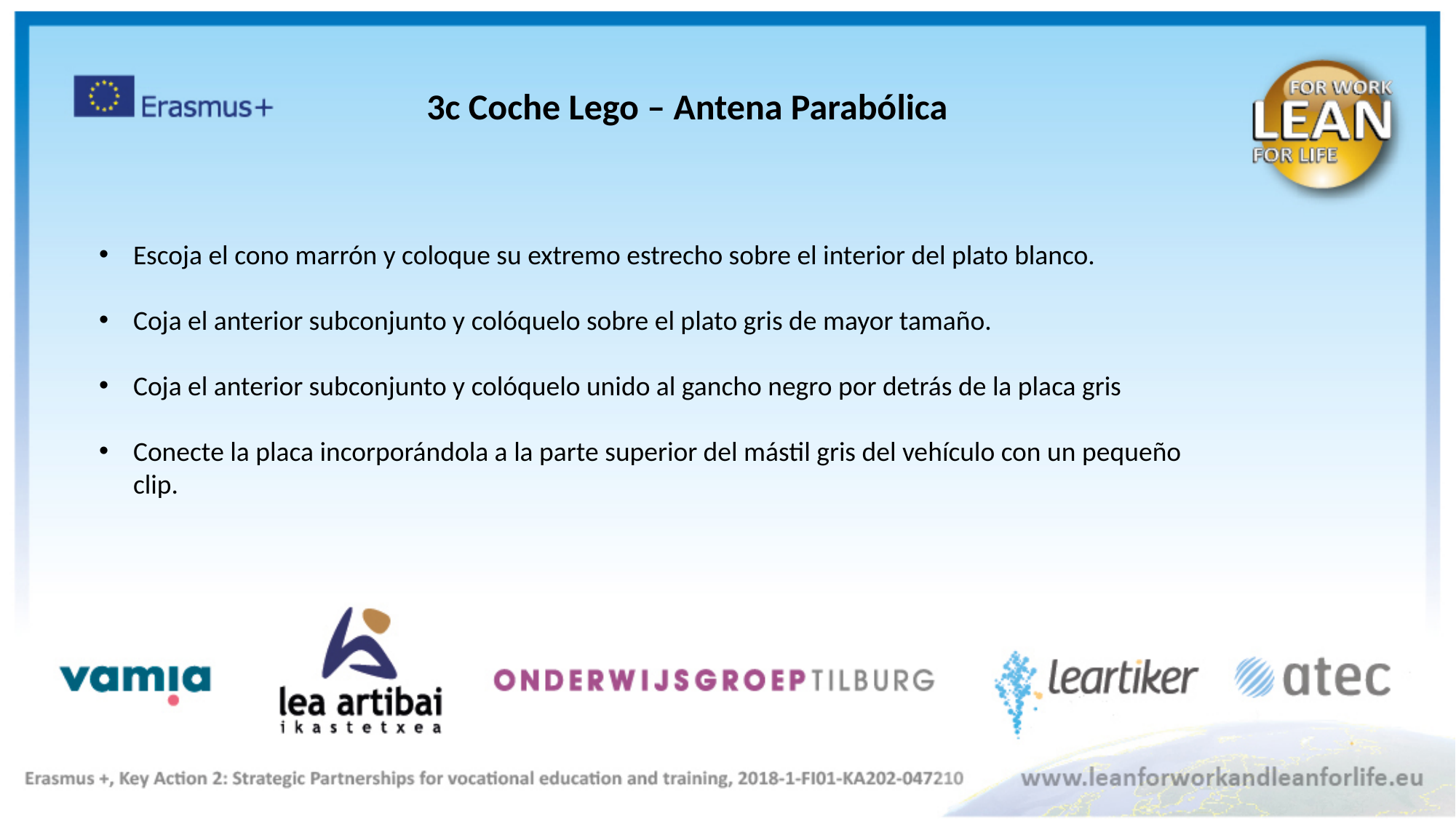

3c Coche Lego – Antena Parabólica

Escoja el cono marrón y coloque su extremo estrecho sobre el interior del plato blanco.

Coja el anterior subconjunto y colóquelo sobre el plato gris de mayor tamaño.

Coja el anterior subconjunto y colóquelo unido al gancho negro por detrás de la placa gris

Conecte la placa incorporándola a la parte superior del mástil gris del vehículo con un pequeño clip.